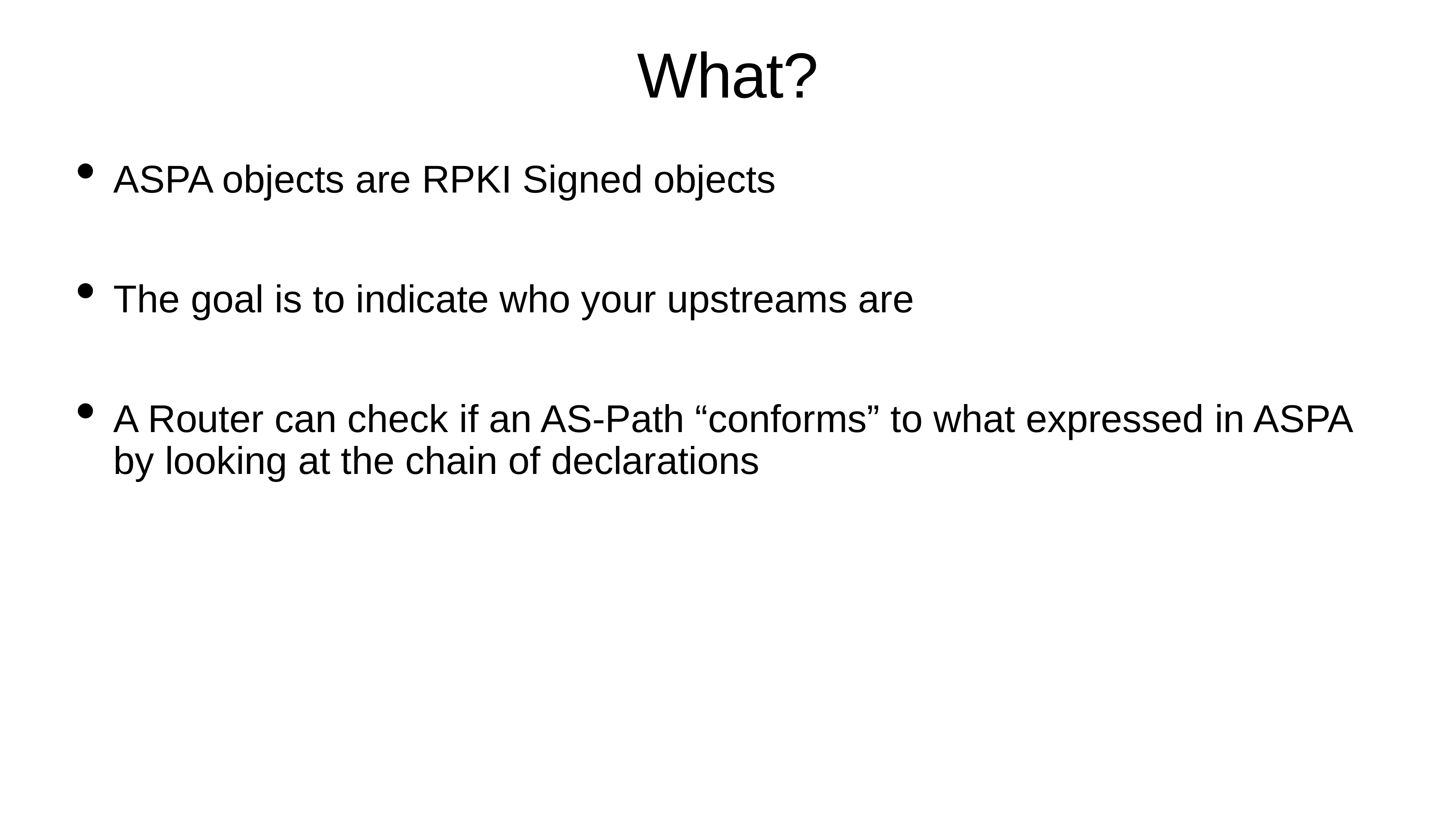

# What?
ASPA objects are RPKI Signed objects

The goal is to indicate who your upstreams are

A Router can check if an AS-Path “conforms” to what expressed in ASPA by looking at the chain of declarations
13